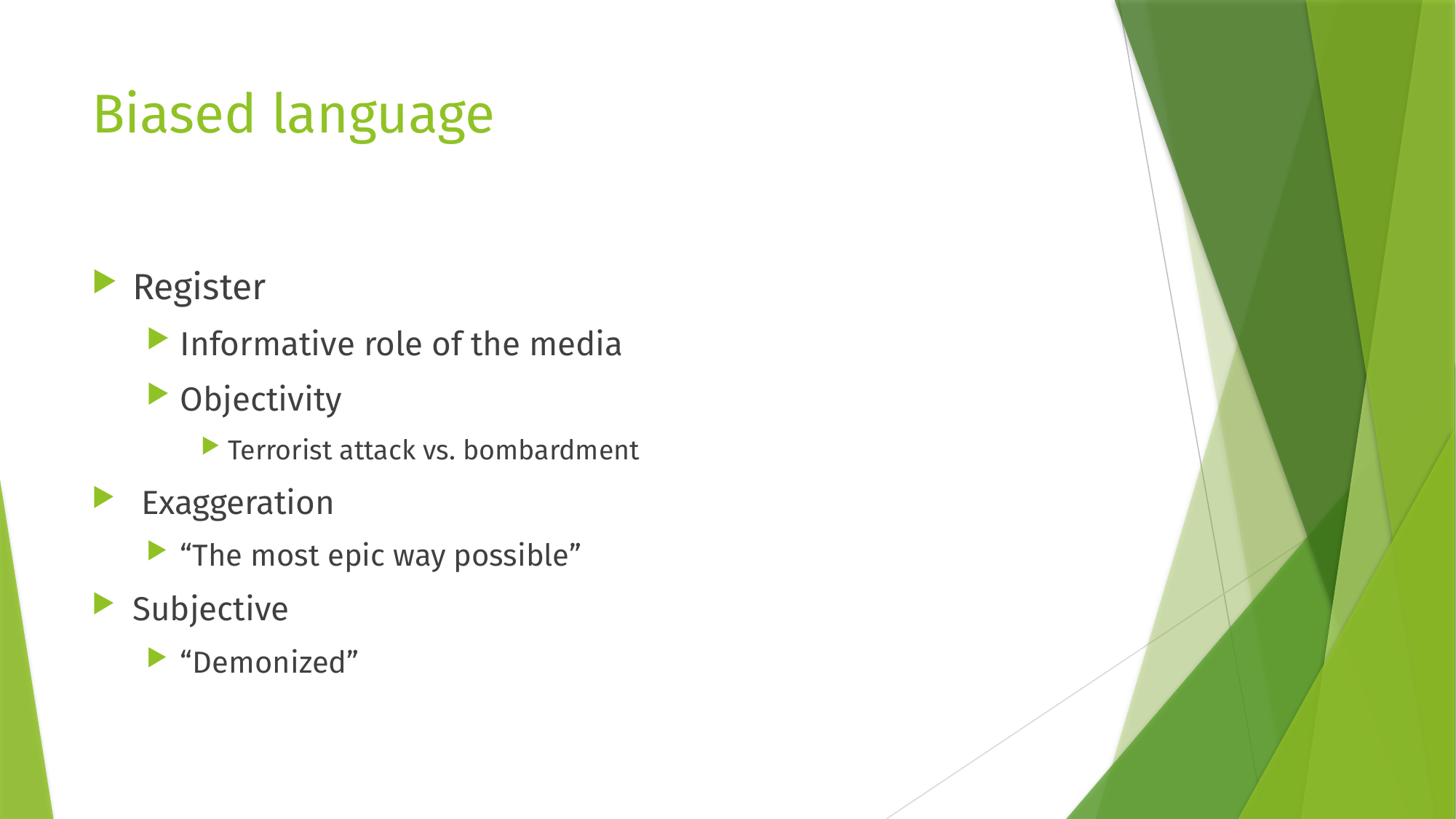

# Biased language
Register
Informative role of the media
Objectivity
Terrorist attack vs. bombardment
 Exaggeration
“The most epic way possible”
Subjective
“Demonized”